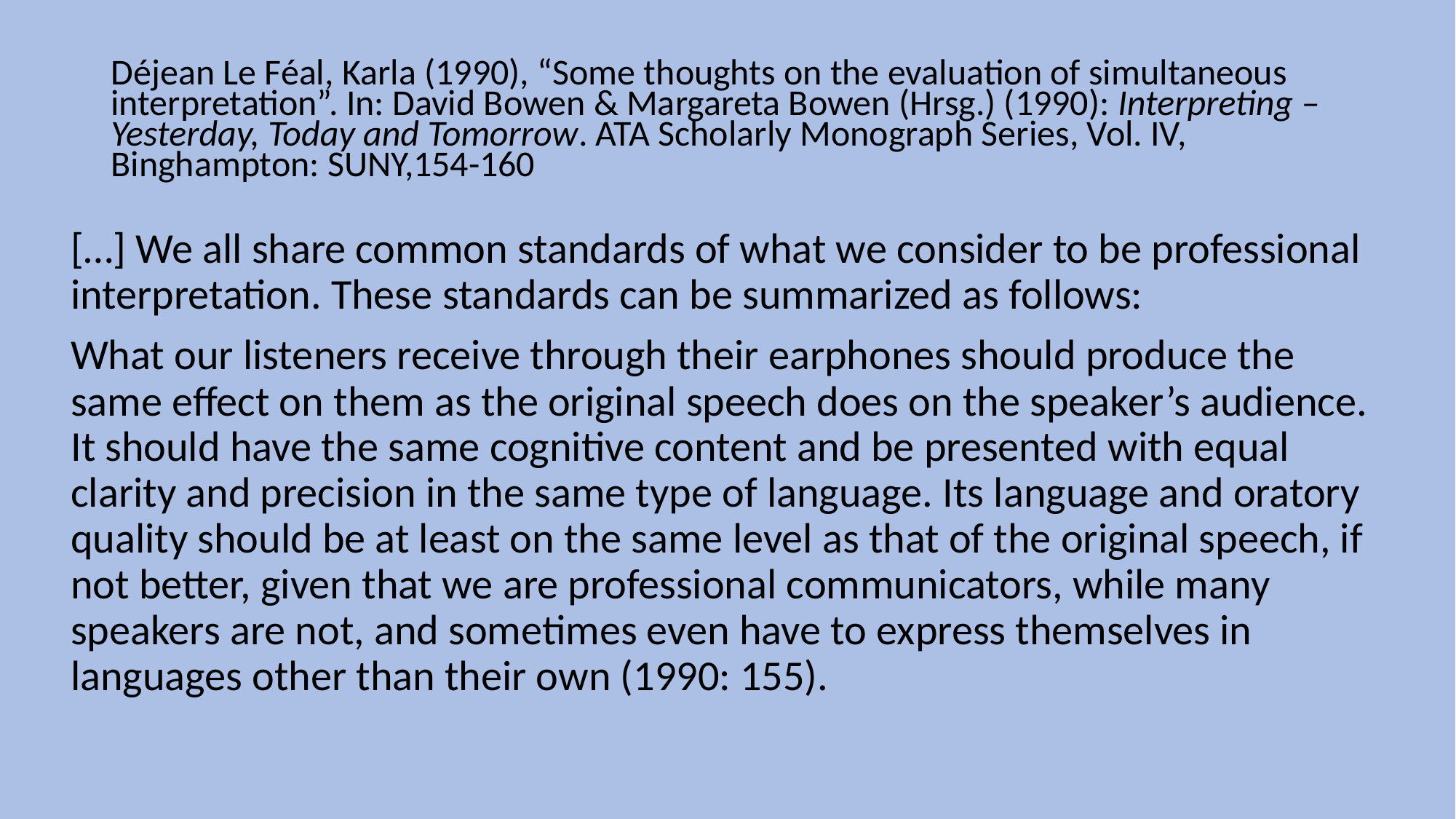

# Déjean Le Féal, Karla (1990), “Some thoughts on the evaluation of simultaneous interpretation”. In: David Bowen & Margareta Bowen (Hrsg.) (1990): Interpreting – Yesterday, Today and Tomorrow. ATA Scholarly Monograph Series, Vol. IV, Binghampton: SUNY,154-160
[…] We all share common standards of what we consider to be professional interpretation. These standards can be summarized as follows:
What our listeners receive through their earphones should produce the same effect on them as the original speech does on the speaker’s audience. It should have the same cognitive content and be presented with equal clarity and precision in the same type of language. Its language and oratory quality should be at least on the same level as that of the original speech, if not better, given that we are professional communicators, while many speakers are not, and sometimes even have to express themselves in languages other than their own (1990: 155).